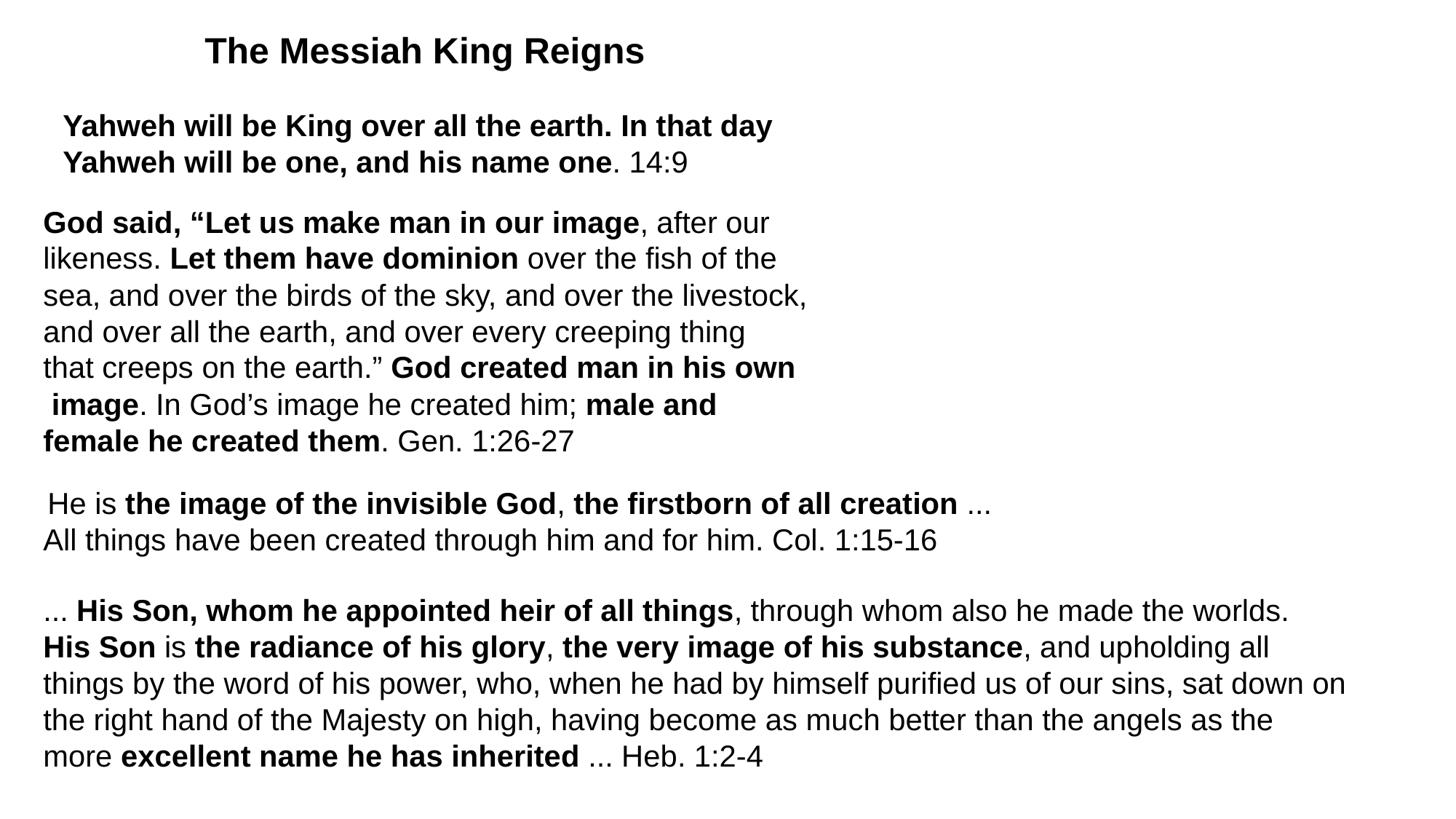

The Messiah King Reigns
Yahweh will be King over all the earth. In that day Yahweh will be one, and his name one. 14:9
God said, “Let us make man in our image, after our
likeness. Let them have dominion over the fish of the
sea, and over the birds of the sky, and over the livestock,
and over all the earth, and over every creeping thing
that creeps on the earth.” God created man in his own
 image. In God’s image he created him; male and
female he created them. Gen. 1:26-27
 He is the image of the invisible God, the firstborn of all creation ...
All things have been created through him and for him. Col. 1:15-16

... His Son, whom he appointed heir of all things, through whom also he made the worlds.
His Son is the radiance of his glory, the very image of his substance, and upholding all things by the word of his power, who, when he had by himself purified us of our sins, sat down on the right hand of the Majesty on high, having become as much better than the angels as the more excellent name he has inherited ... Heb. 1:2-4